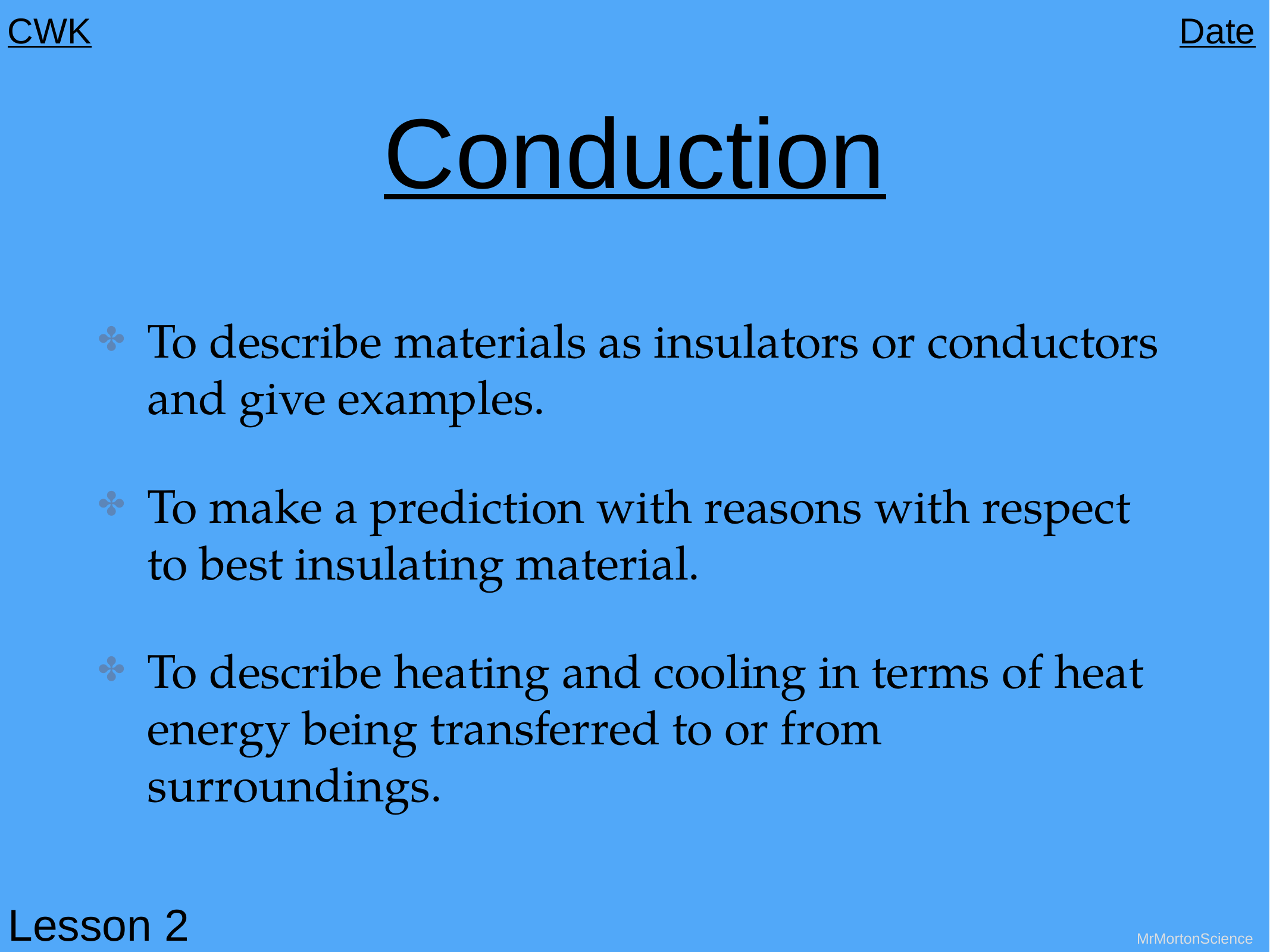

CWK
Date
# Conduction
To describe materials as insulators or conductors and give examples.
To make a prediction with reasons with respect to best insulating material.
To describe heating and cooling in terms of heat energy being transferred to or from surroundings.
Lesson 2
MrMortonScience